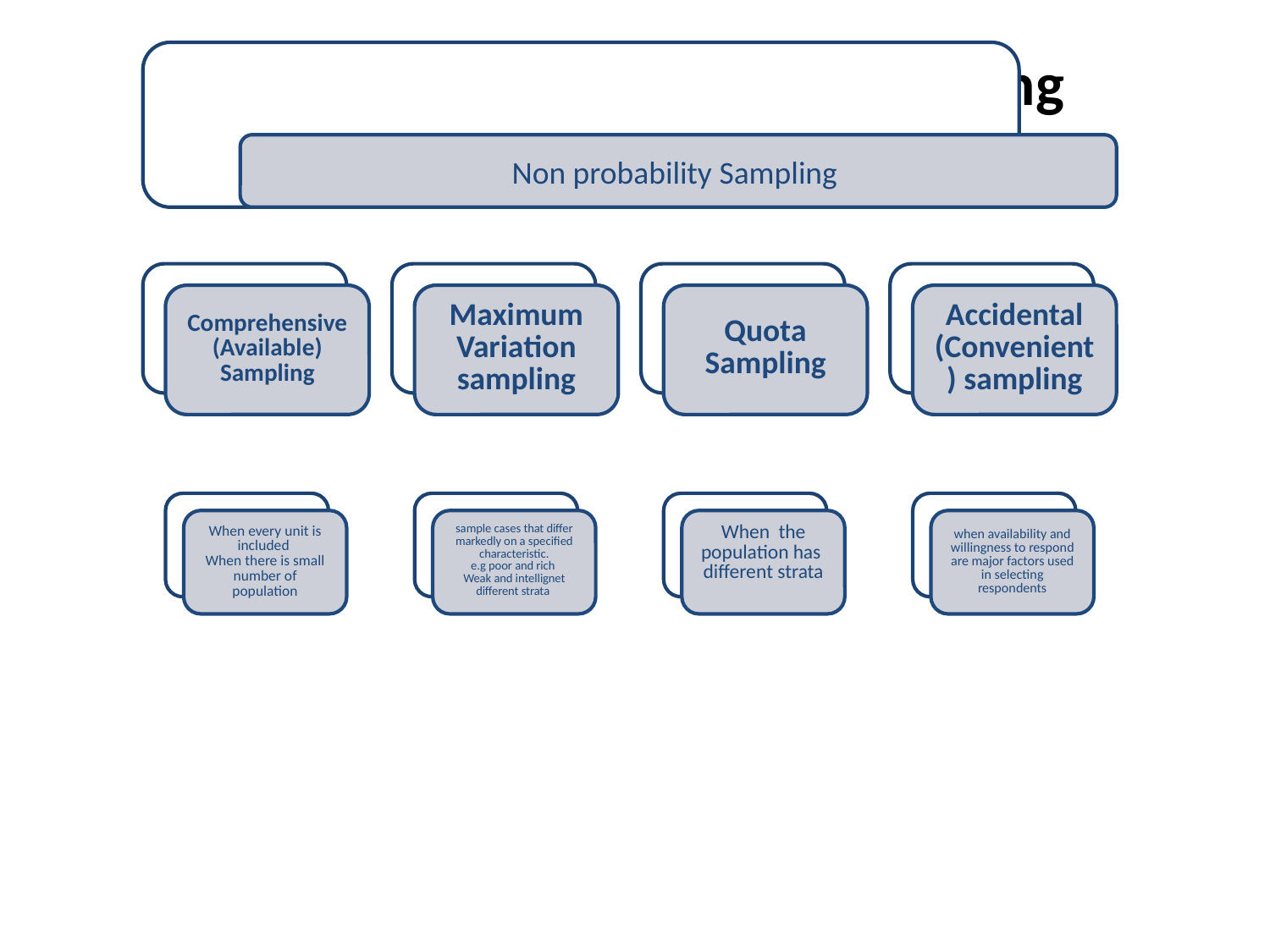

# Types of Non Probability Sampling
Non probability Sampling
Comprehensive (Available) Sampling
When every unit is included
When there is small number of population
Maximum Variation sampling
Quota Sampling
Accidental (Convenient) sampling
sample cases that differ markedly on a specified characteristic.
e.g poor and rich
Weak and intellignet
different strata
When  the population has  different strata
when availability and willingness to respond are major factors used in selecting respondents